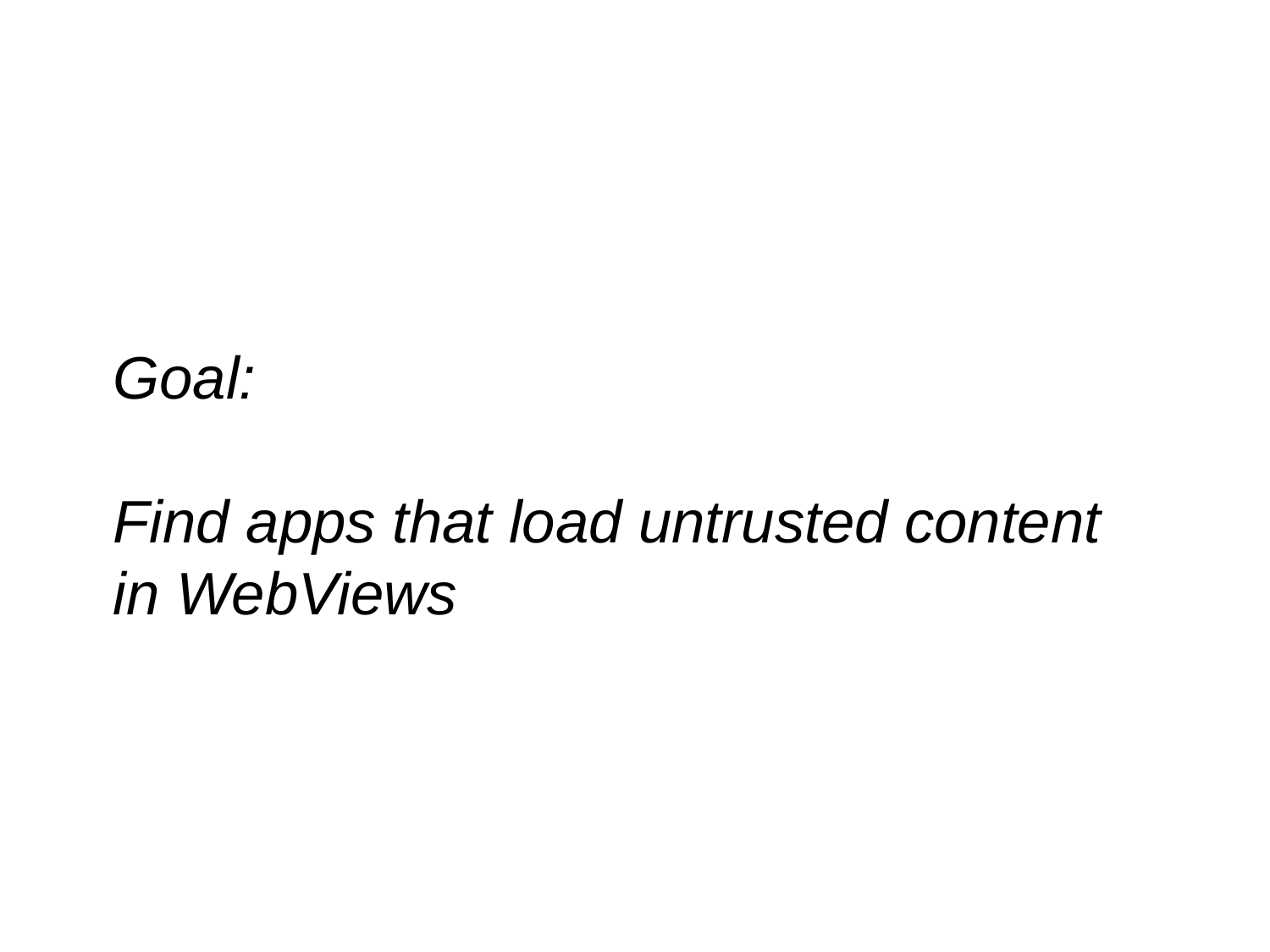

# Goal: Find apps that load untrusted content in WebViews